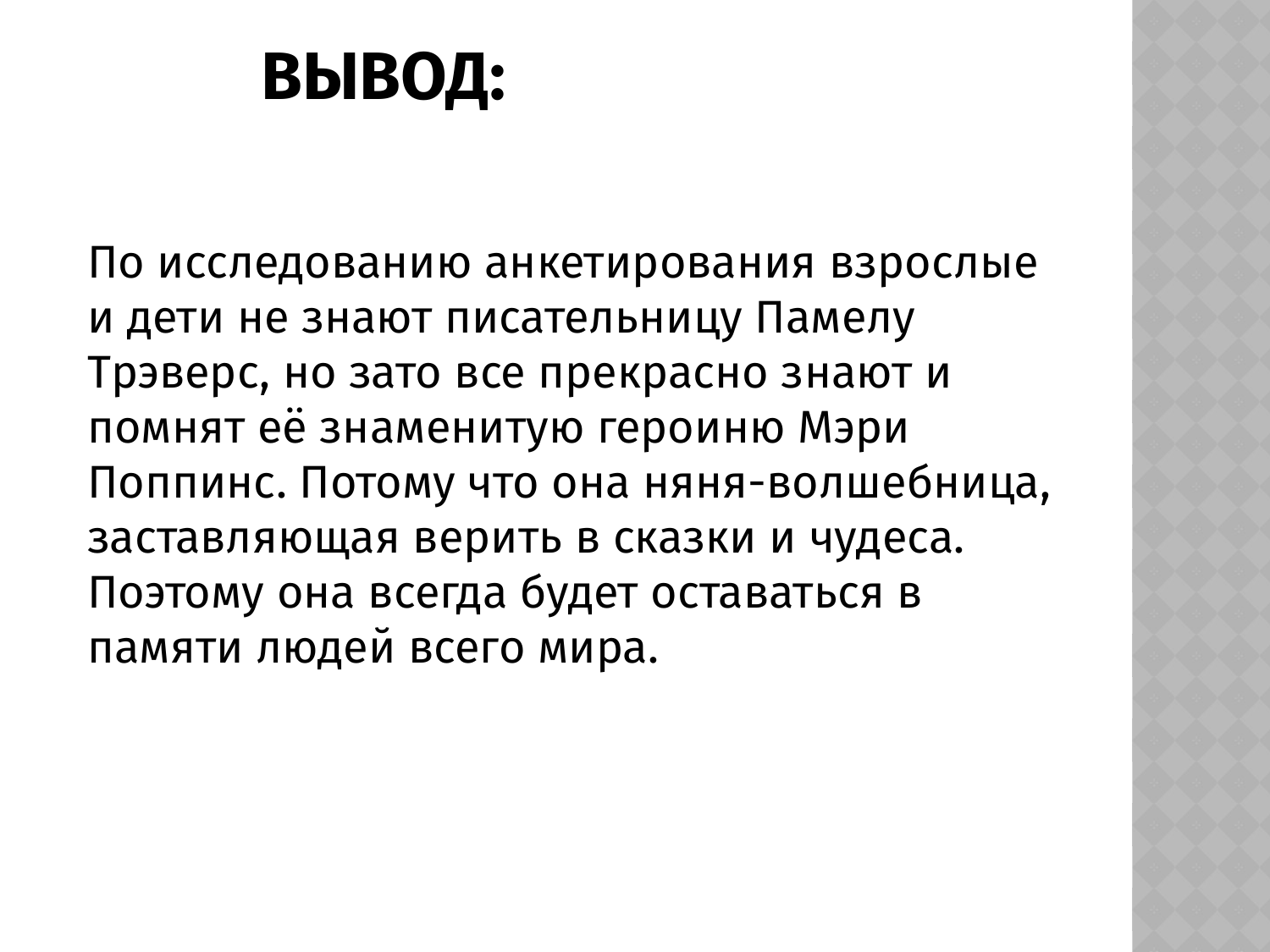

# Вывод:
По исследованию анкетирования взрослые и дети не знают писательницу Памелу Трэверс, но зато все прекрасно знают и помнят её знаменитую героиню Мэри Поппинс. Потому что она няня-волшебница, заставляющая верить в сказки и чудеса. Поэтому она всегда будет оставаться в памяти людей всего мира.